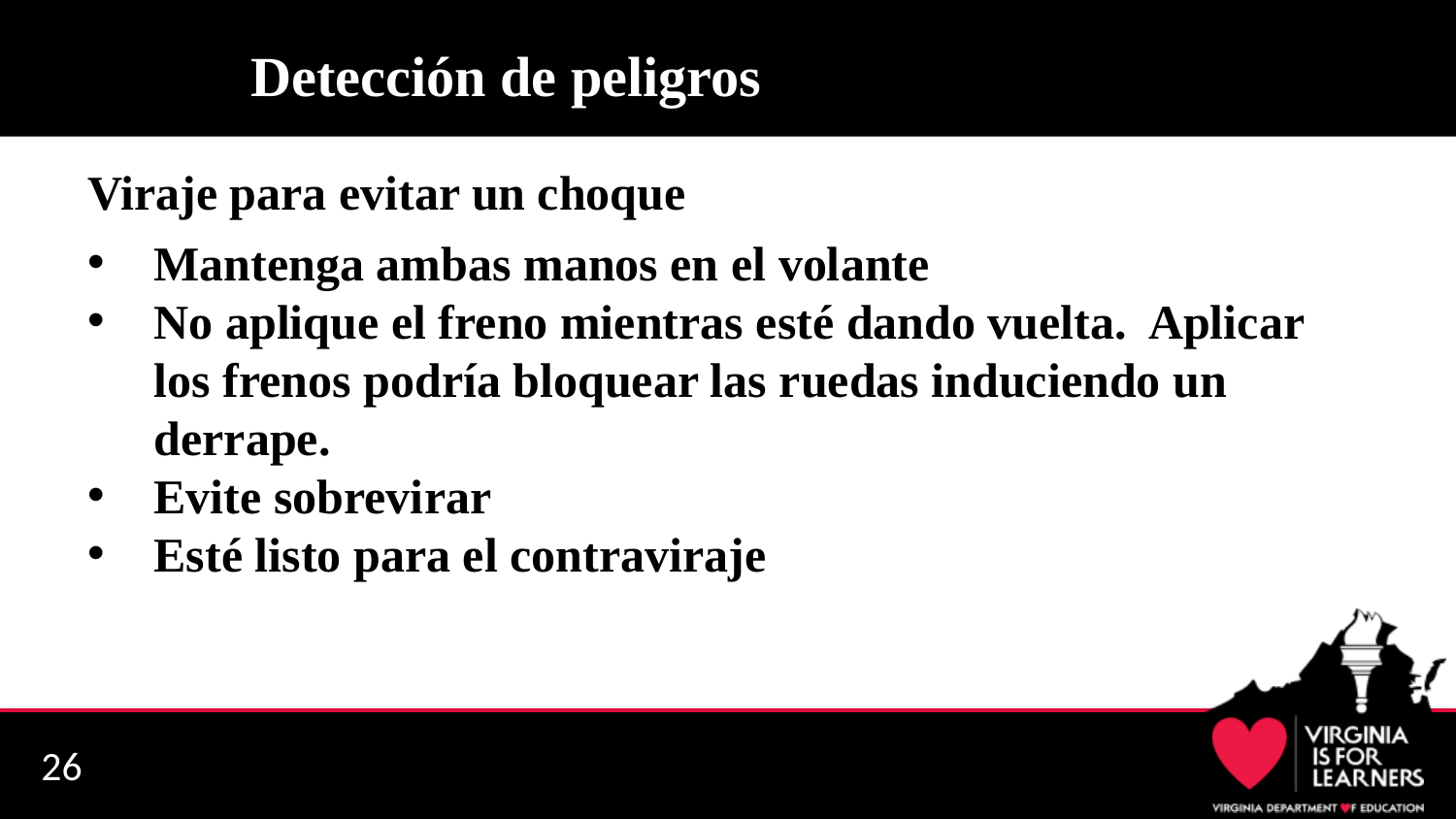

# Detección de peligros
Viraje para evitar un choque
Mantenga ambas manos en el volante
No aplique el freno mientras esté dando vuelta.  Aplicar los frenos podría bloquear las ruedas induciendo un derrape.
Evite sobrevirar
Esté listo para el contraviraje